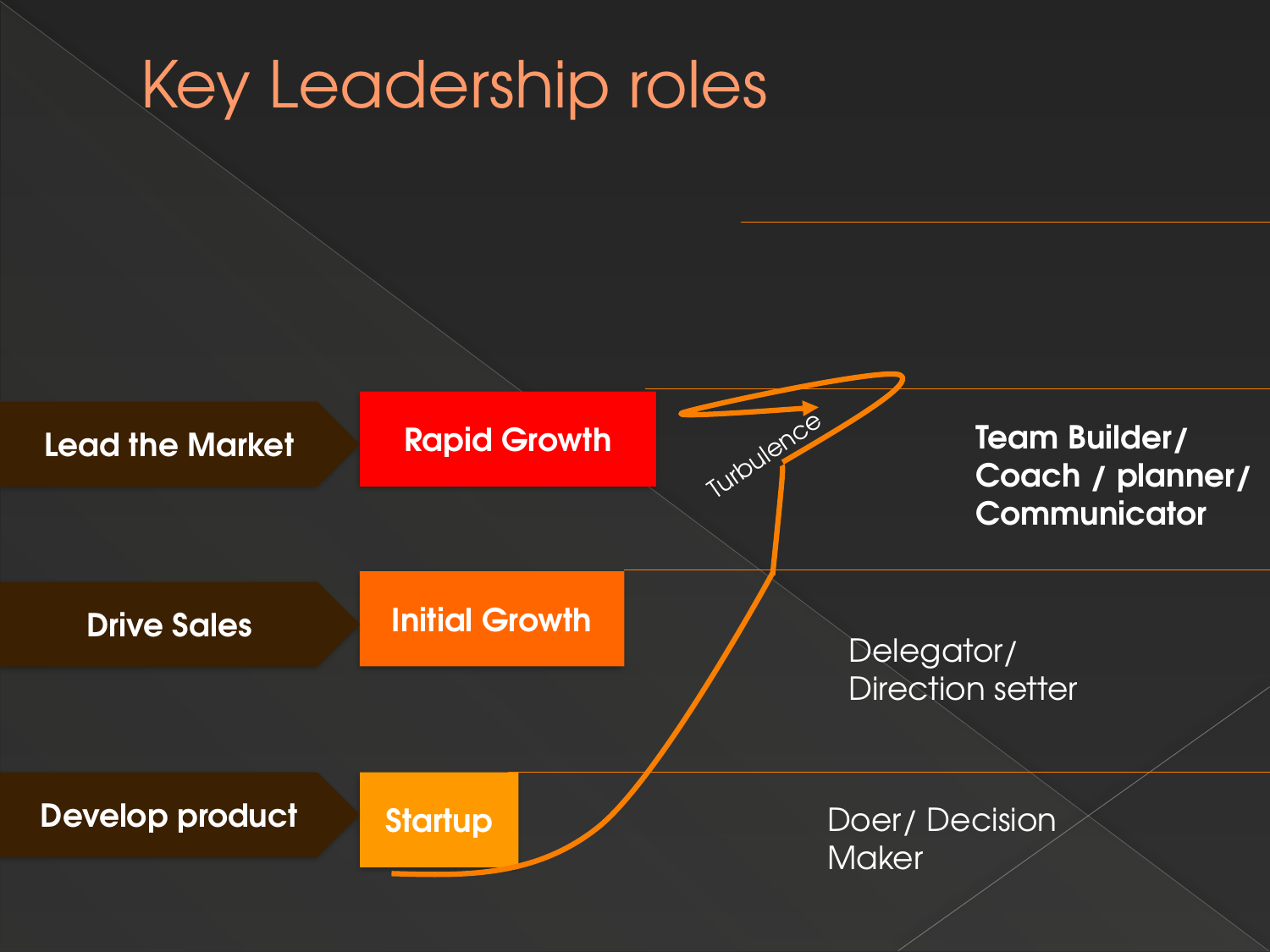

# Key Leadership roles

Rapid Growth
Lead the Market
Team Builder/ Coach / planner/ Communicator
Turbulence

Initial Growth

Drive Sales
Delegator/ Direction setter
Develop product
Startup
Doer/ Decision Maker